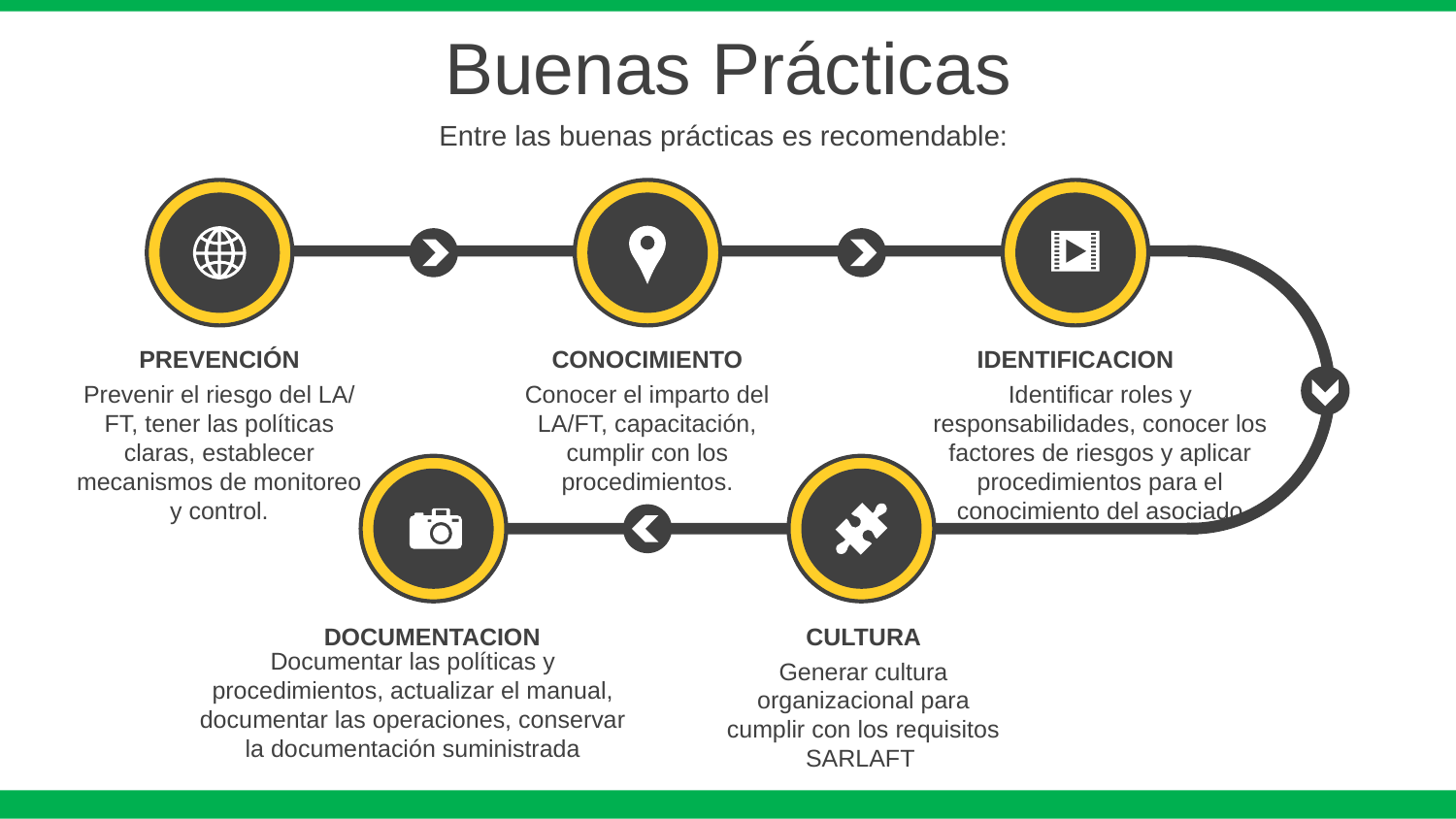

Buenas Prácticas
Entre las buenas prácticas es recomendable:

PREVENCIÓN
Prevenir el riesgo del LA/FT, tener las políticas claras, establecer mecanismos de monitoreo y control.
CONOCIMIENTO
Conocer el imparto del LA/FT, capacitación, cumplir con los procedimientos.
IDENTIFICACION
Identificar roles y responsabilidades, conocer los factores de riesgos y aplicar procedimientos para el conocimiento del asociado

DOCUMENTACION
Documentar las políticas y procedimientos, actualizar el manual, documentar las operaciones, conservar la documentación suministrada
CULTURA
Generar cultura organizacional para cumplir con los requisitos SARLAFT